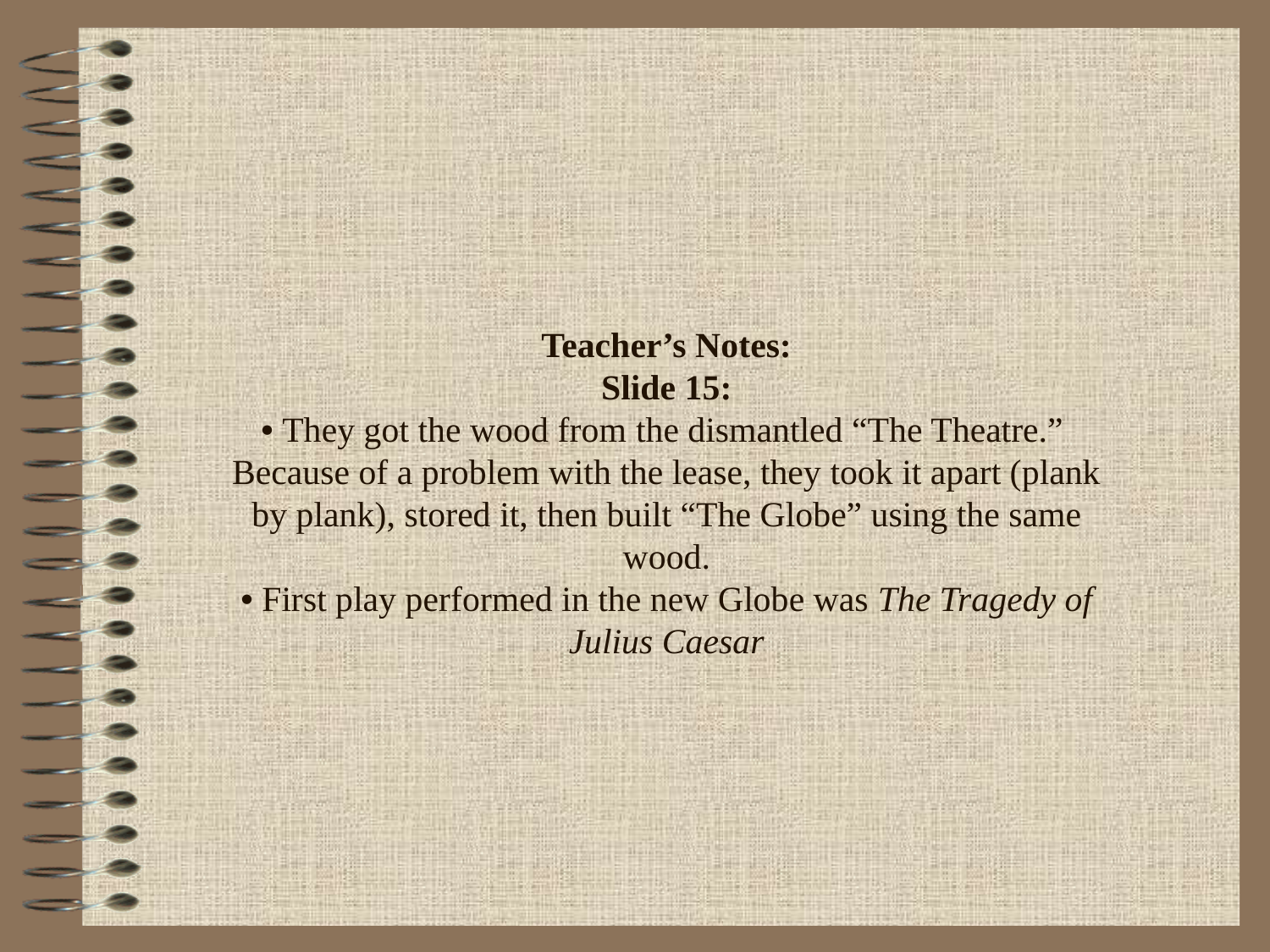

# Teacher’s Notes: Slide 15: • They got the wood from the dismantled “The Theatre.”  Because of a problem with the lease, they took it apart (plank by plank), stored it, then built “The Globe” using the same wood. • First play performed in the new Globe was The Tragedy of Julius Caesar